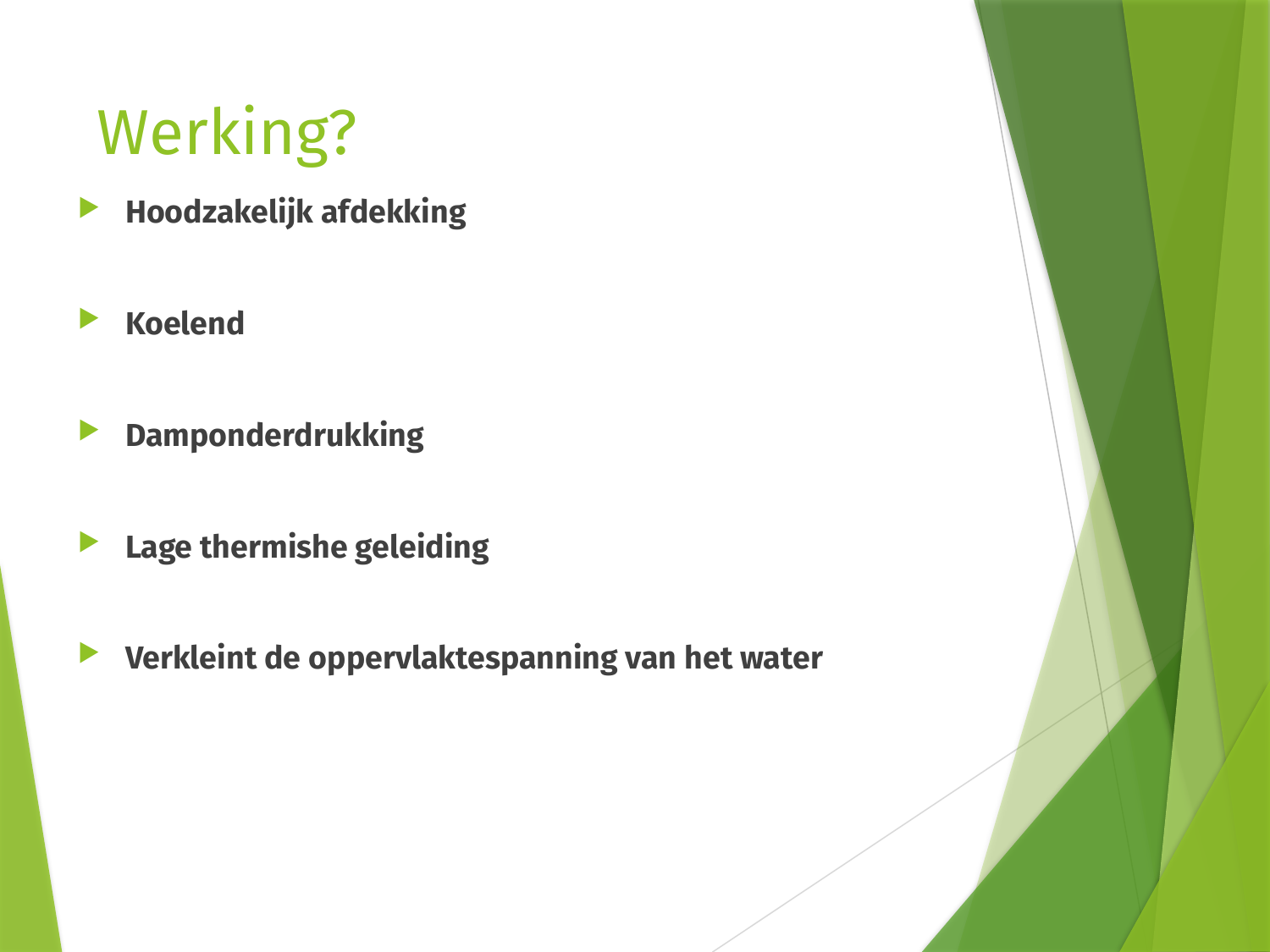

# Werking?
Hoodzakelijk afdekking

Koelend

Damponderdrukking

Lage thermishe geleiding

Verkleint de oppervlaktespanning van het water